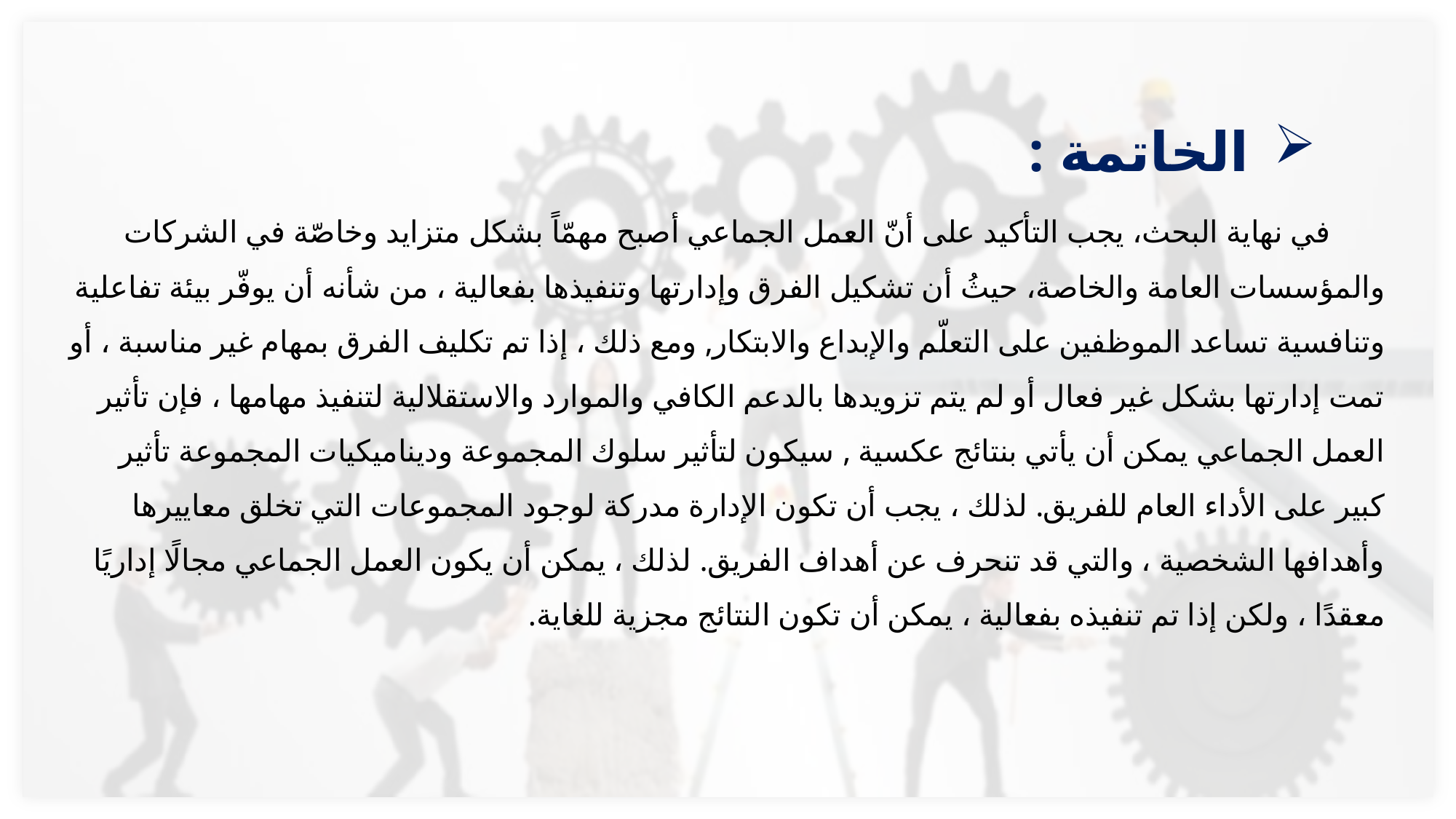

# الخاتمة :
       في نهاية البحث، يجب التأكيد على أنّ العمل الجماعي أصبح مهمّاً بشكل متزايد وخاصّة في الشركات والمؤسسات العامة والخاصة، حيثُ أن تشكيل الفرق وإدارتها وتنفيذها بفعالية ، من شأنه أن يوفّر بيئة تفاعلية وتنافسية تساعد الموظفين على التعلّم والإبداع والابتكار, ومع ذلك ، إذا تم تكليف الفرق بمهام غير مناسبة ، أو تمت إدارتها بشكل غير فعال أو لم يتم تزويدها بالدعم الكافي والموارد والاستقلالية لتنفيذ مهامها ، فإن تأثير العمل الجماعي يمكن أن يأتي بنتائج عكسية , سيكون لتأثير سلوك المجموعة وديناميكيات المجموعة تأثير كبير على الأداء العام للفريق. لذلك ، يجب أن تكون الإدارة مدركة لوجود المجموعات التي تخلق معاييرها وأهدافها الشخصية ، والتي قد تنحرف عن أهداف الفريق. لذلك ، يمكن أن يكون العمل الجماعي مجالًا إداريًا معقدًا ، ولكن إذا تم تنفيذه بفعالية ، يمكن أن تكون النتائج مجزية للغاية.